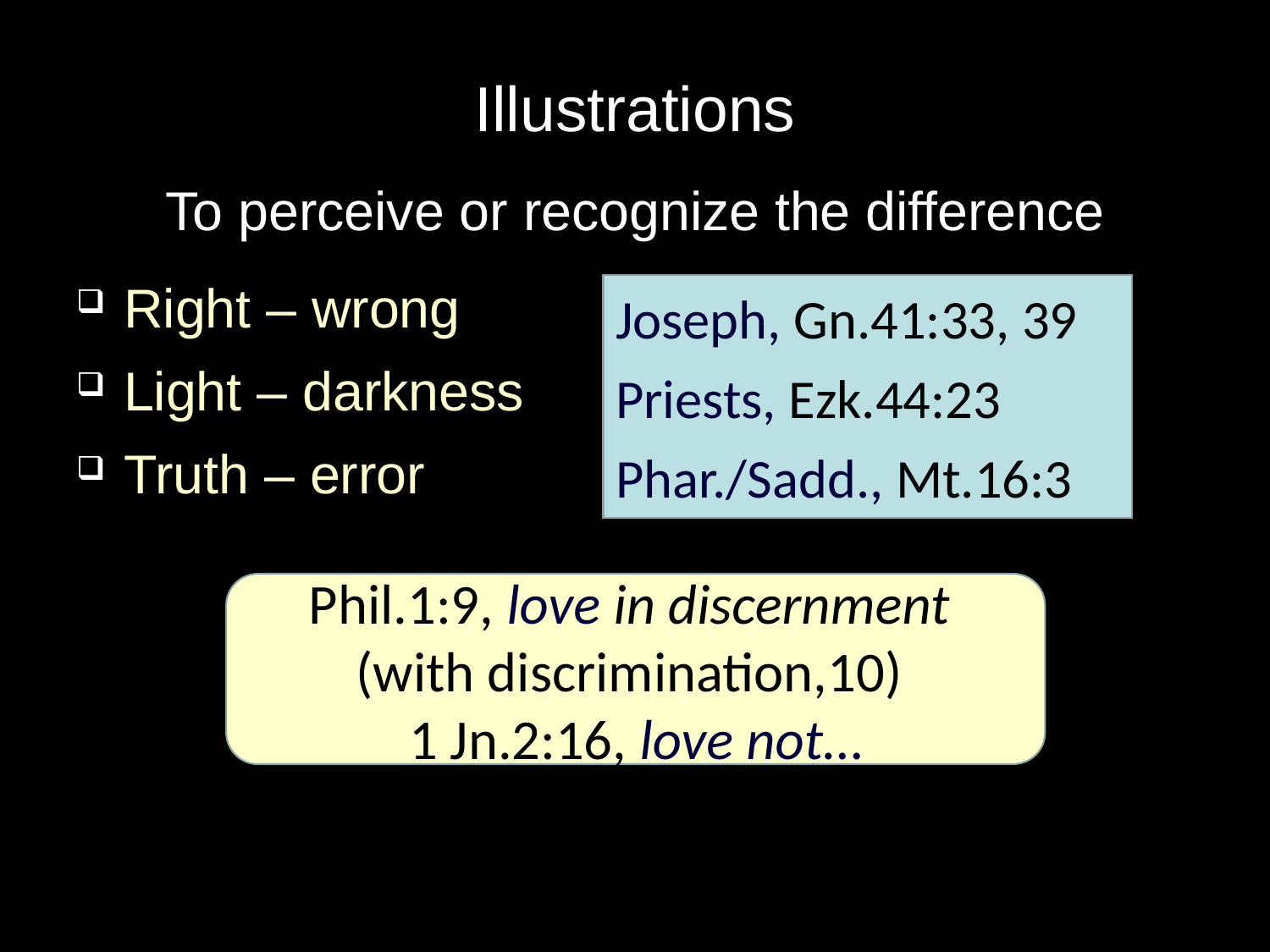

# Illustrations
To perceive or recognize the difference
Right – wrong
Light – darkness
Truth – error

Joseph, Gn.41:33, 39
Priests, Ezk.44:23
Phar./Sadd., Mt.16:3
Phil.1:9, love in discernment
(with discrimination,10)
1 Jn.2:16, love not…